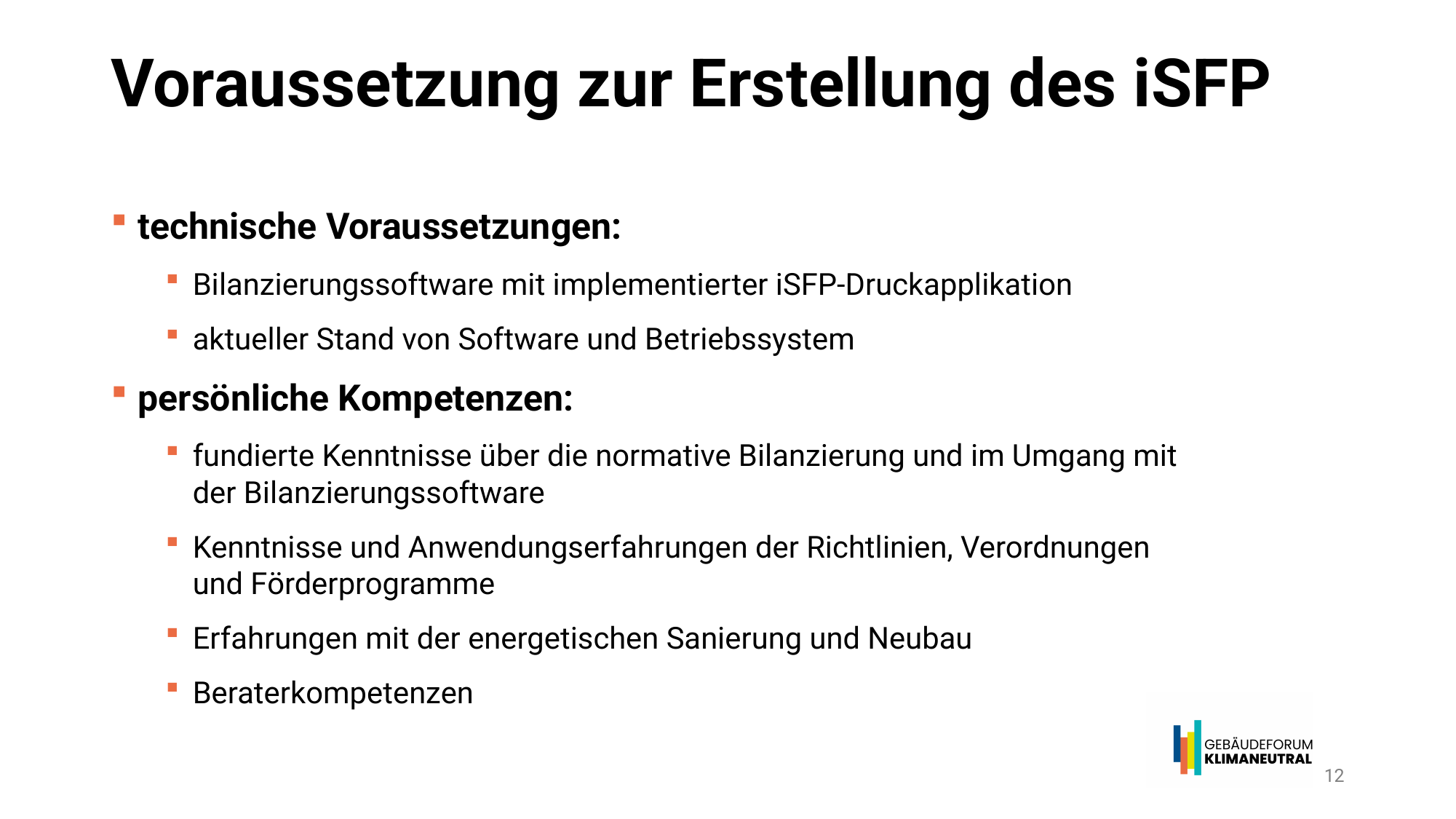

# Voraussetzung zur Erstellung des iSFP
technische Voraussetzungen:
Bilanzierungssoftware mit implementierter iSFP-Druckapplikation
aktueller Stand von Software und Betriebssystem
persönliche Kompetenzen:
fundierte Kenntnisse über die normative Bilanzierung und im Umgang mit
der Bilanzierungssoftware
Kenntnisse und Anwendungserfahrungen der Richtlinien, Verordnungen
und Förderprogramme
Erfahrungen mit der energetischen Sanierung und Neubau
Beraterkompetenzen
12